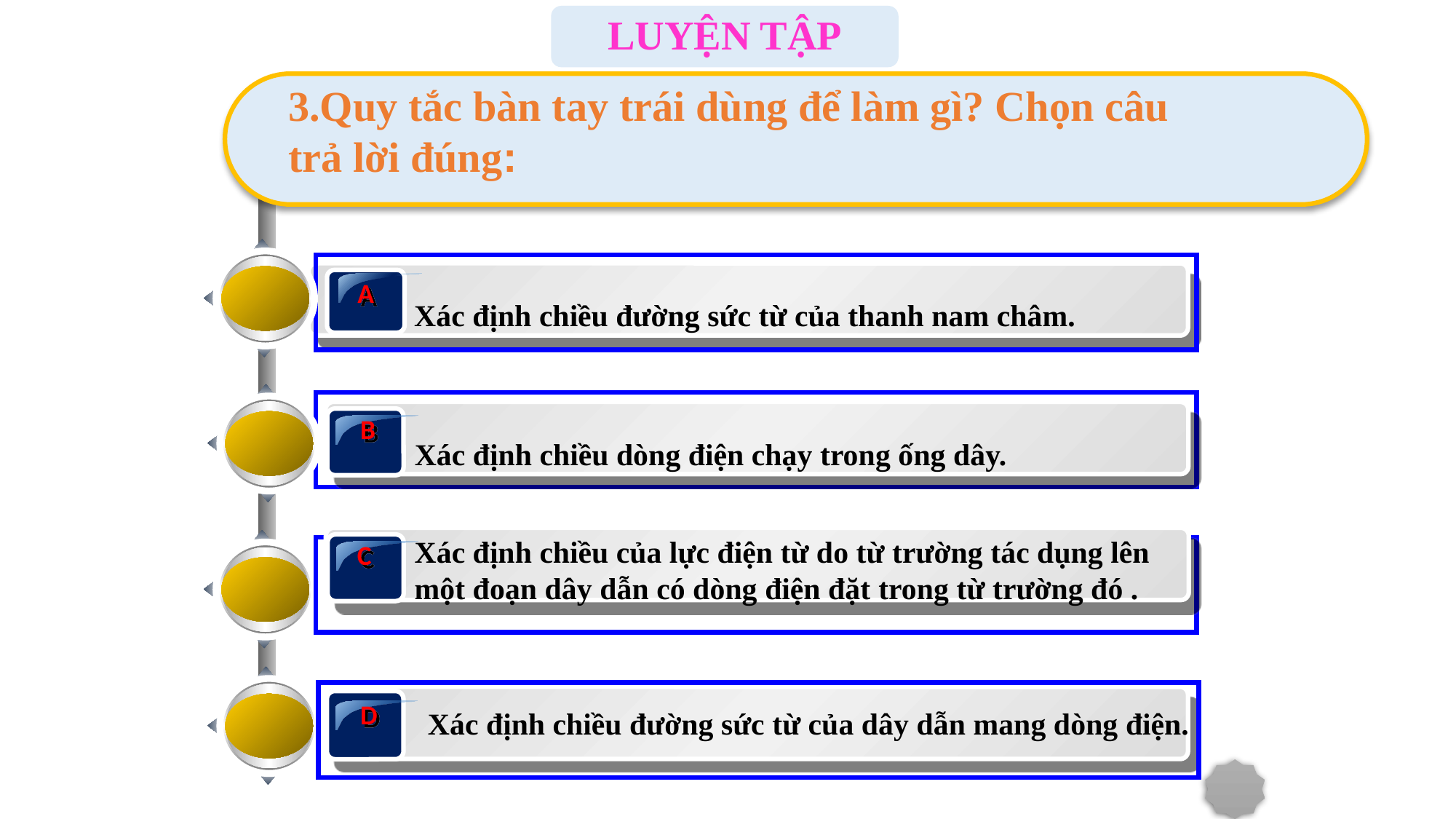

LUYỆN TẬP

3.Quy tắc bàn tay trái dùng để làm gì? Chọn câu trả lời đúng:

A
Xác định chiều đường sức từ của thanh nam châm.

B

Xác định chiều dòng điện chạy trong ống dây.

Xác định chiều của lực điện từ do từ trường tác dụng lên một đoạn dây dẫn có dòng điện đặt trong từ trường đó .
C

D
Xác định chiều đường sức từ của dây dẫn mang dòng điện.